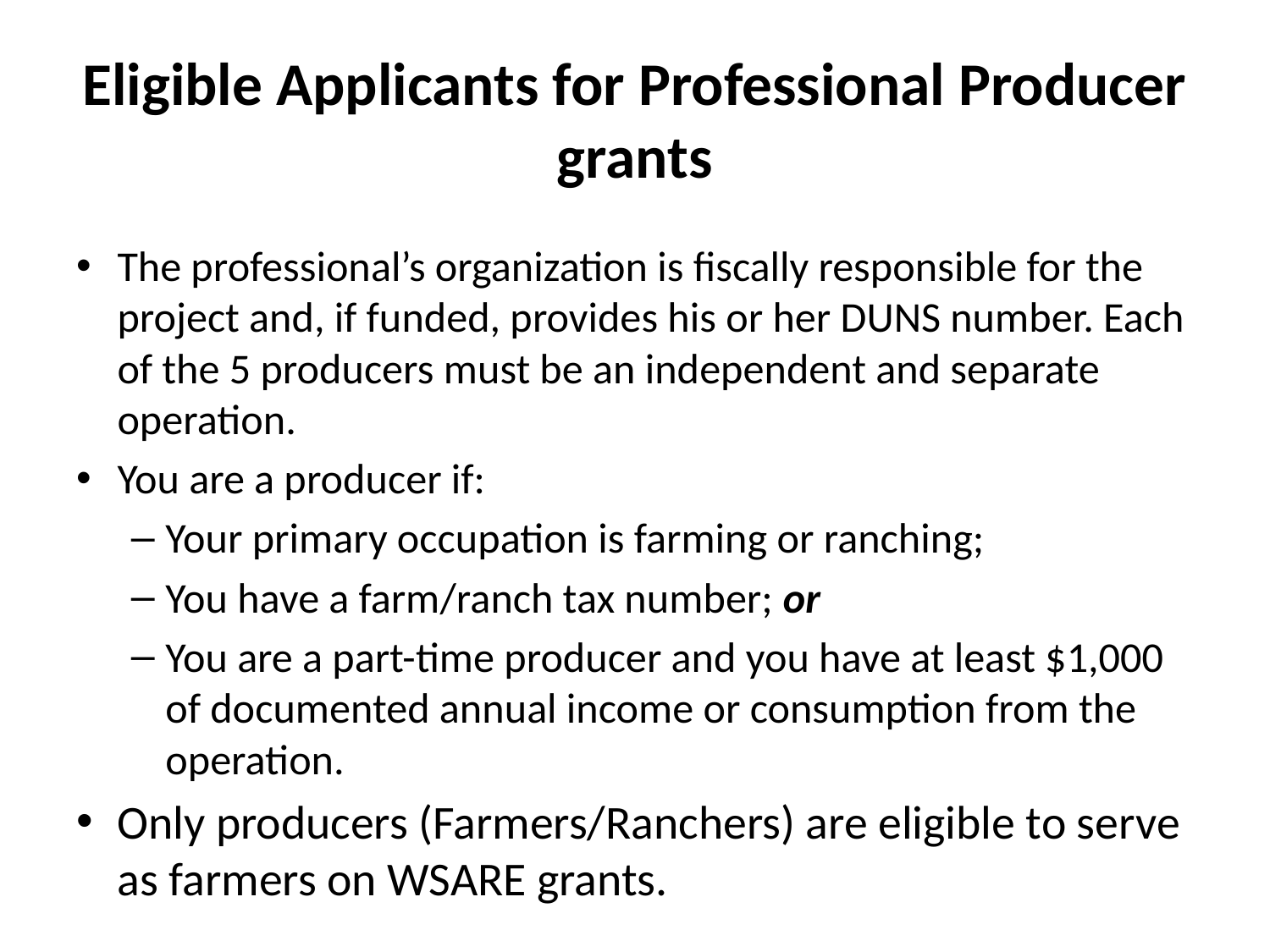

# Eligible Applicants for Professional Producer grants
The professional’s organization is fiscally responsible for the project and, if funded, provides his or her DUNS number. Each of the 5 producers must be an independent and separate operation.
You are a producer if:
Your primary occupation is farming or ranching;
You have a farm/ranch tax number; or
You are a part-time producer and you have at least $1,000 of documented annual income or consumption from the operation.
Only producers (Farmers/Ranchers) are eligible to serve as farmers on WSARE grants.